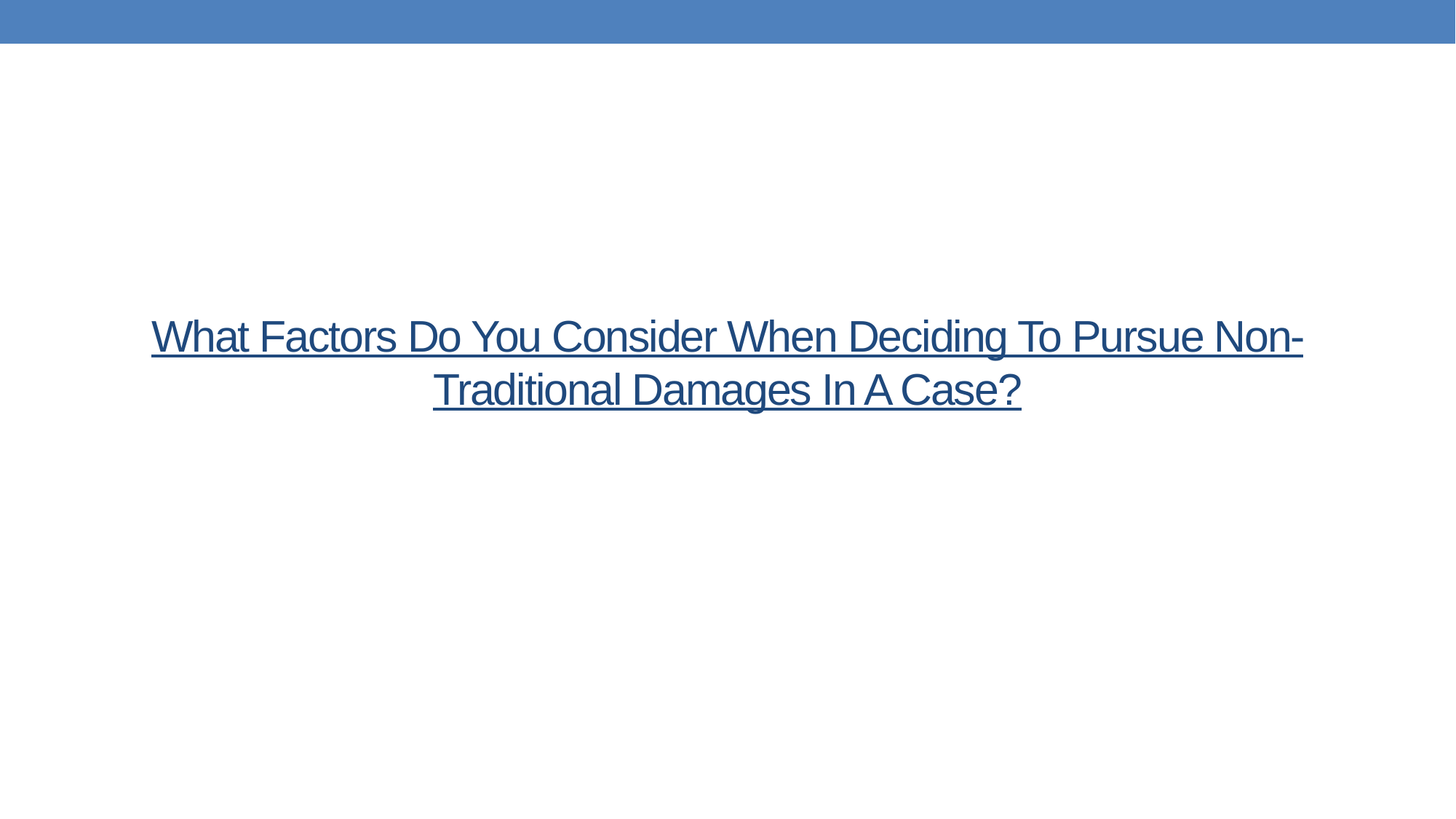

# What Factors Do You Consider When Deciding To Pursue Non-Traditional Damages In A Case?